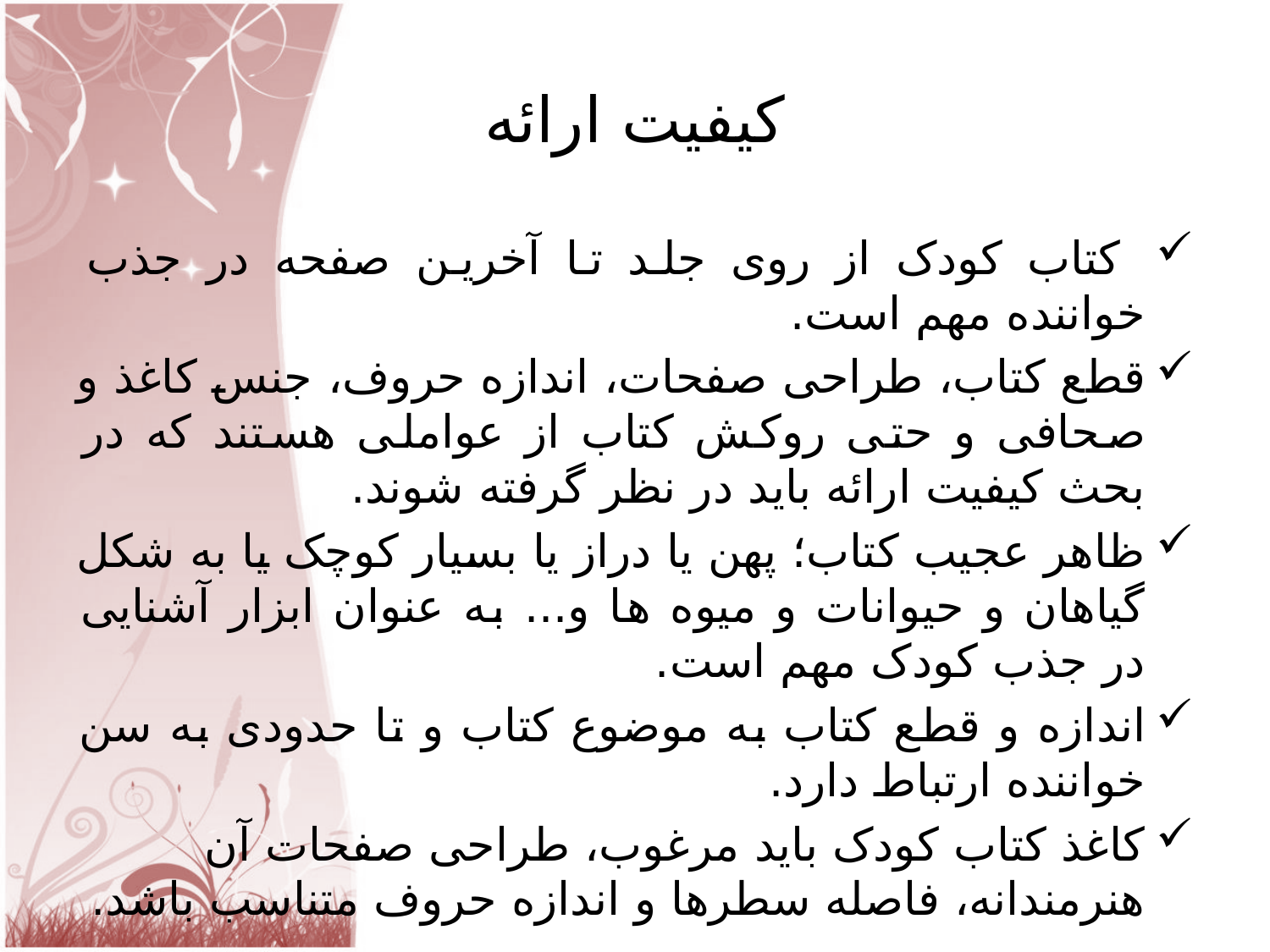

# کیفیت ارائه
 کتاب کودک از روی جلد تا آخرین صفحه در جذب خواننده مهم است.
قطع کتاب، طراحی صفحات، اندازه حروف، جنس کاغذ و صحافی و حتی روکش کتاب از عواملی هستند که در بحث کیفیت ارائه باید در نظر گرفته شوند.
ظاهر عجیب کتاب؛ پهن یا دراز یا بسیار کوچک یا به شکل گیاهان و حیوانات و میوه ها و... به عنوان ابزار آشنایی در جذب کودک مهم است.
اندازه و قطع کتاب به موضوع کتاب و تا حدودی به سن خواننده ارتباط دارد.
کاغذ کتاب کودک باید مرغوب، طراحی صفحات آن هنرمندانه، فاصله سطرها و اندازه حروف متناسب باشد.